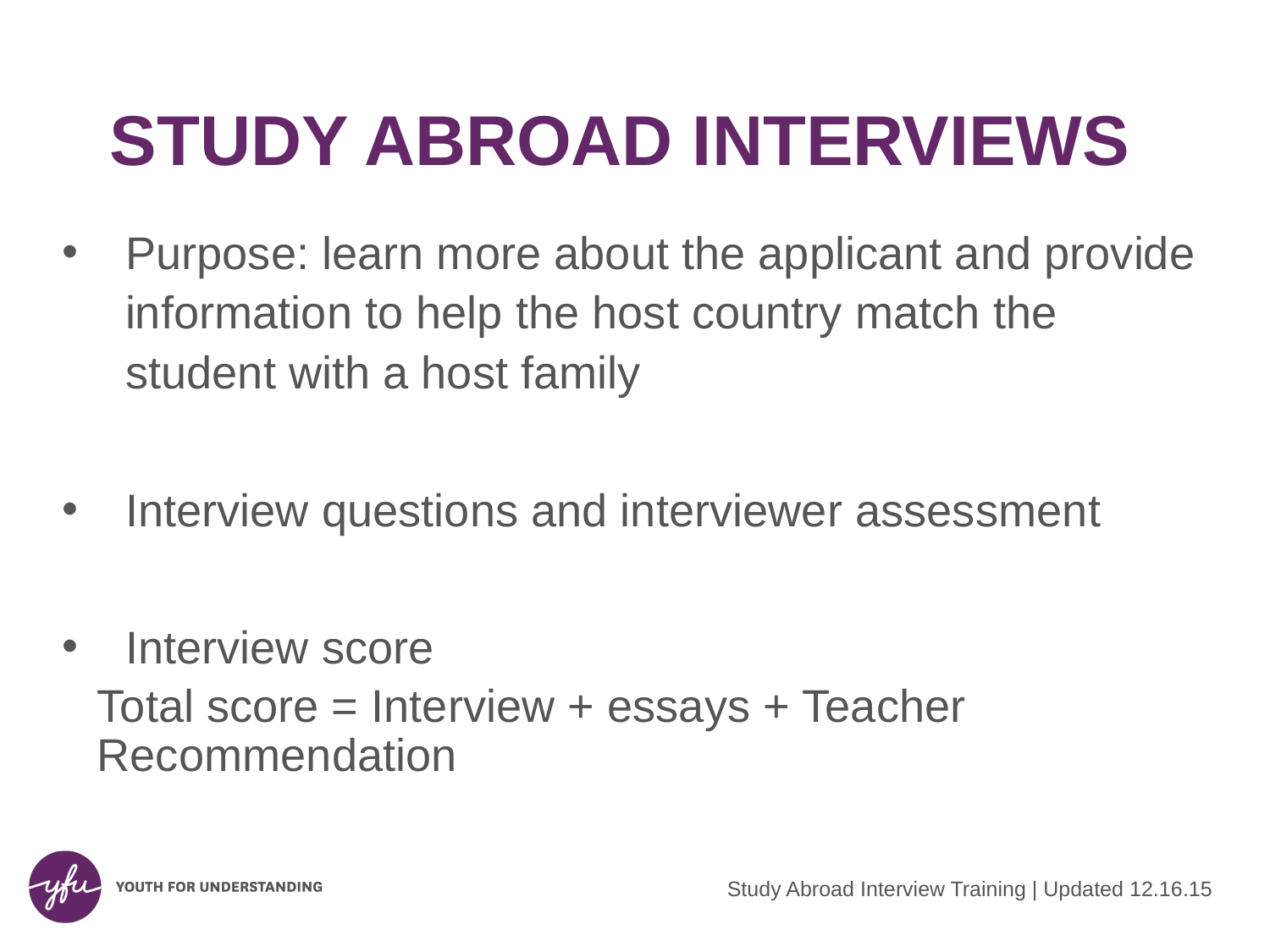

# STUDY ABROAD INTERVIEWS
Purpose: learn more about the applicant and provide information to help the host country match the student with a host family

Interview questions and interviewer assessment

Interview score
Total score = Interview + essays + Teacher Recommendation

Study Abroad Interview Training | Updated 12.16.15